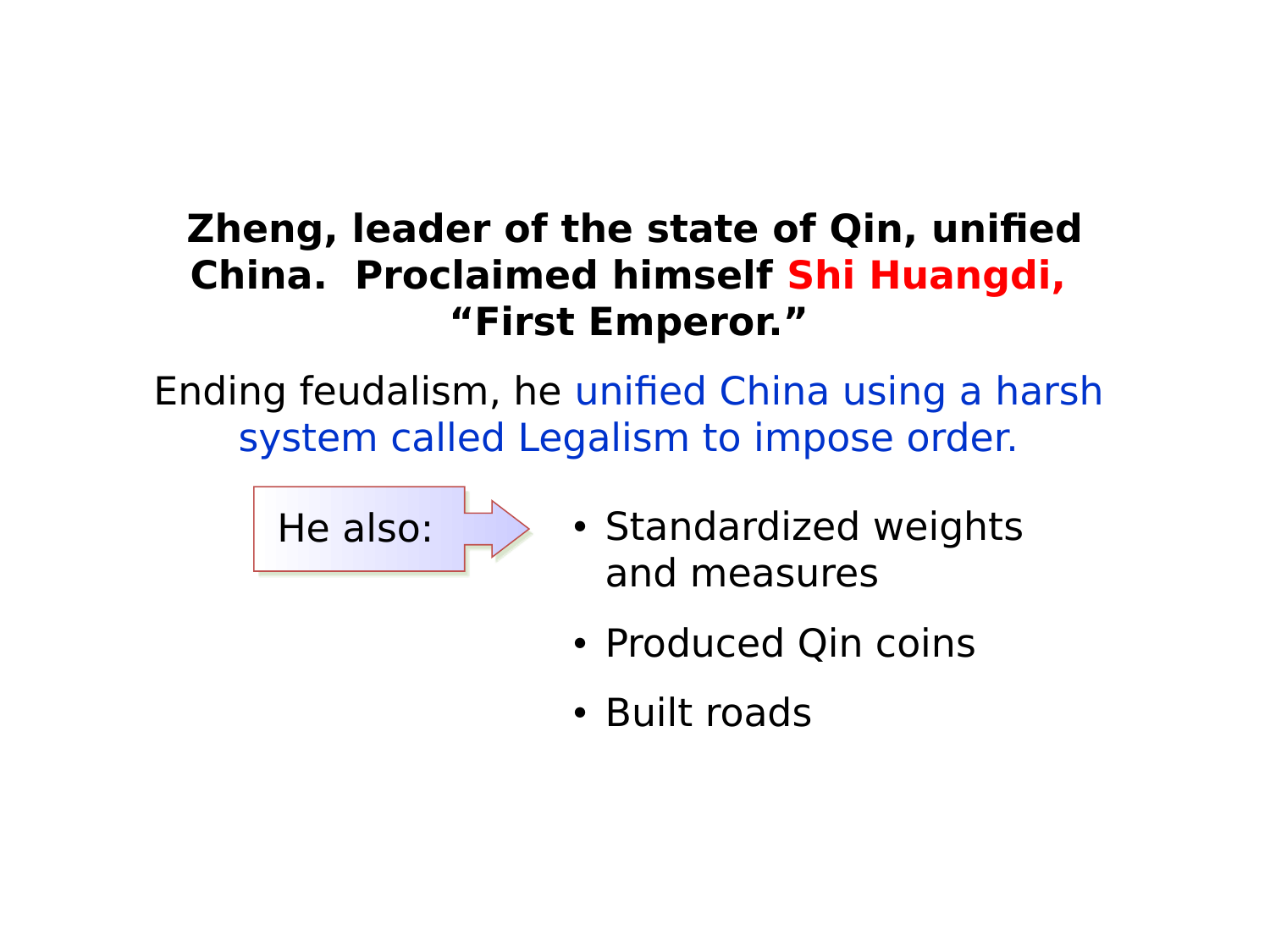

Zheng, leader of the state of Qin, unified China.  Proclaimed himself Shi Huangdi,
“First Emperor.”
Ending feudalism, he unified China using a harsh
system called Legalism to impose order.

Standardized weights and measures
Produced Qin coins
Built roads
He also: